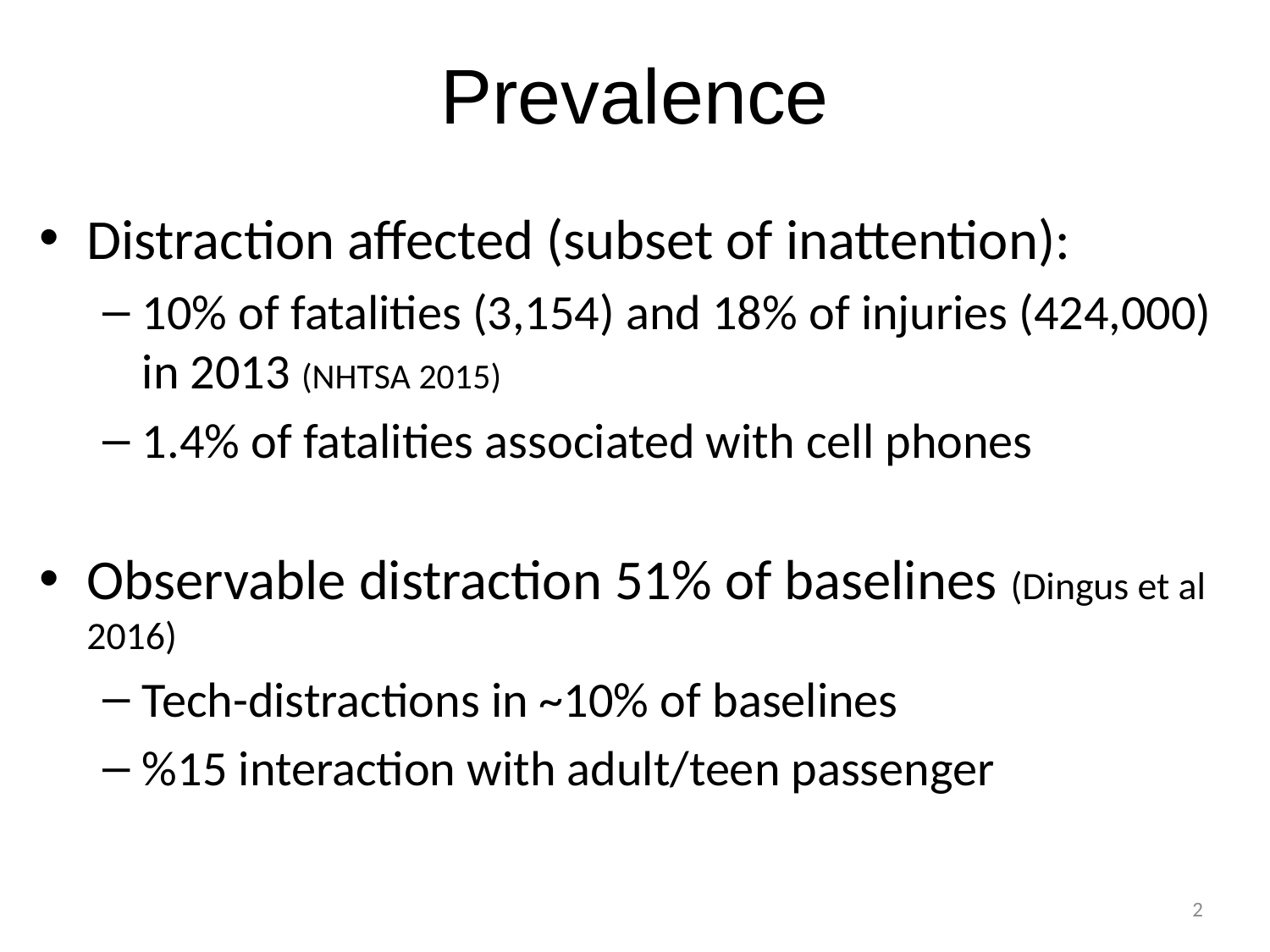

# Prevalence
Distraction affected (subset of inattention):
10% of fatalities (3,154) and 18% of injuries (424,000) in 2013 (NHTSA 2015)
1.4% of fatalities associated with cell phones

Observable distraction 51% of baselines (Dingus et al 2016)
Tech-distractions in ~10% of baselines
%15 interaction with adult/teen passenger
2